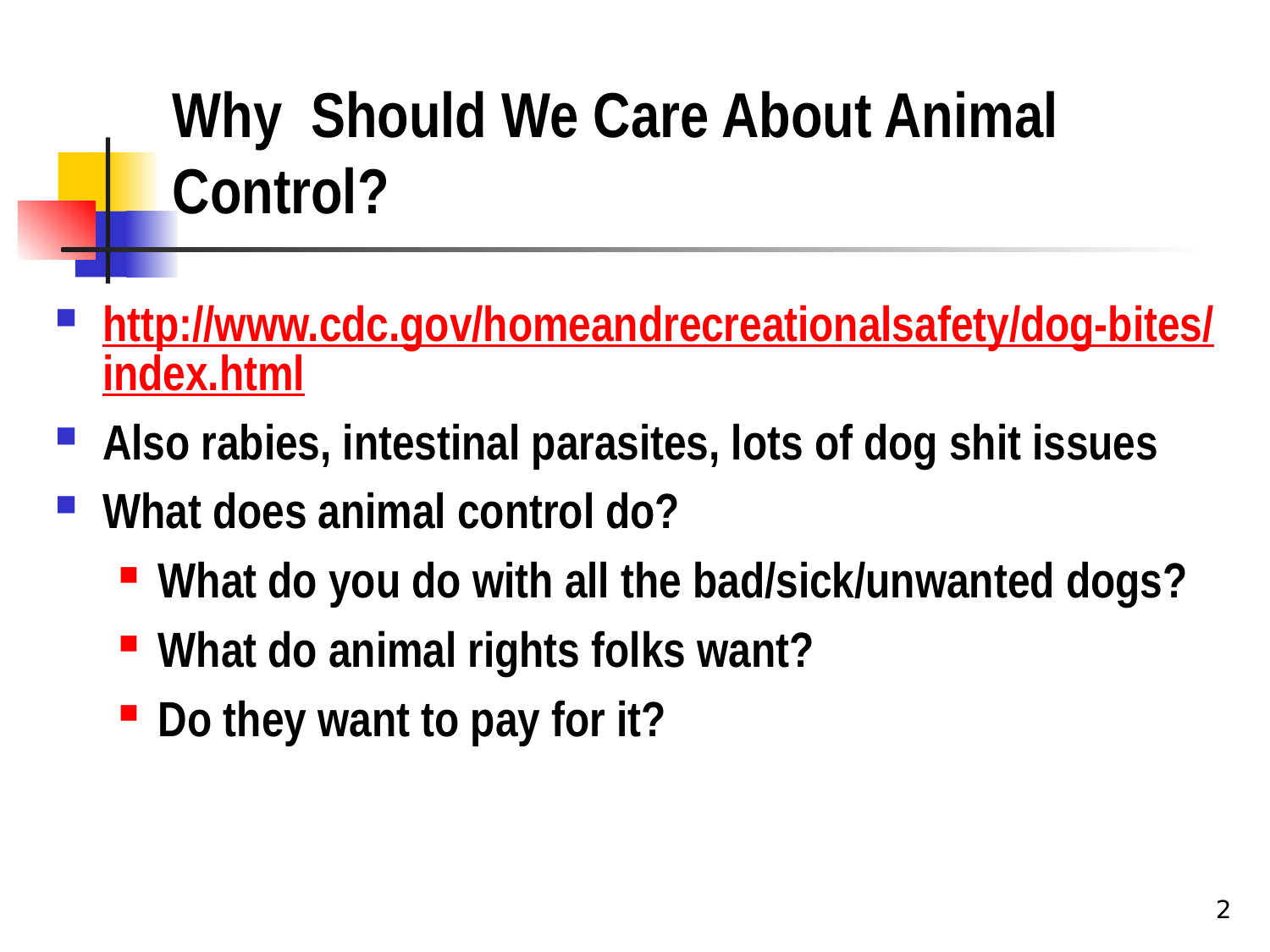

# Why  Should We Care About Animal Control?
http://www.cdc.gov/homeandrecreationalsafety/dog-bites/index.html
Also rabies, intestinal parasites, lots of dog shit issues
What does animal control do?
What do you do with all the bad/sick/unwanted dogs?
What do animal rights folks want?
Do they want to pay for it?

2